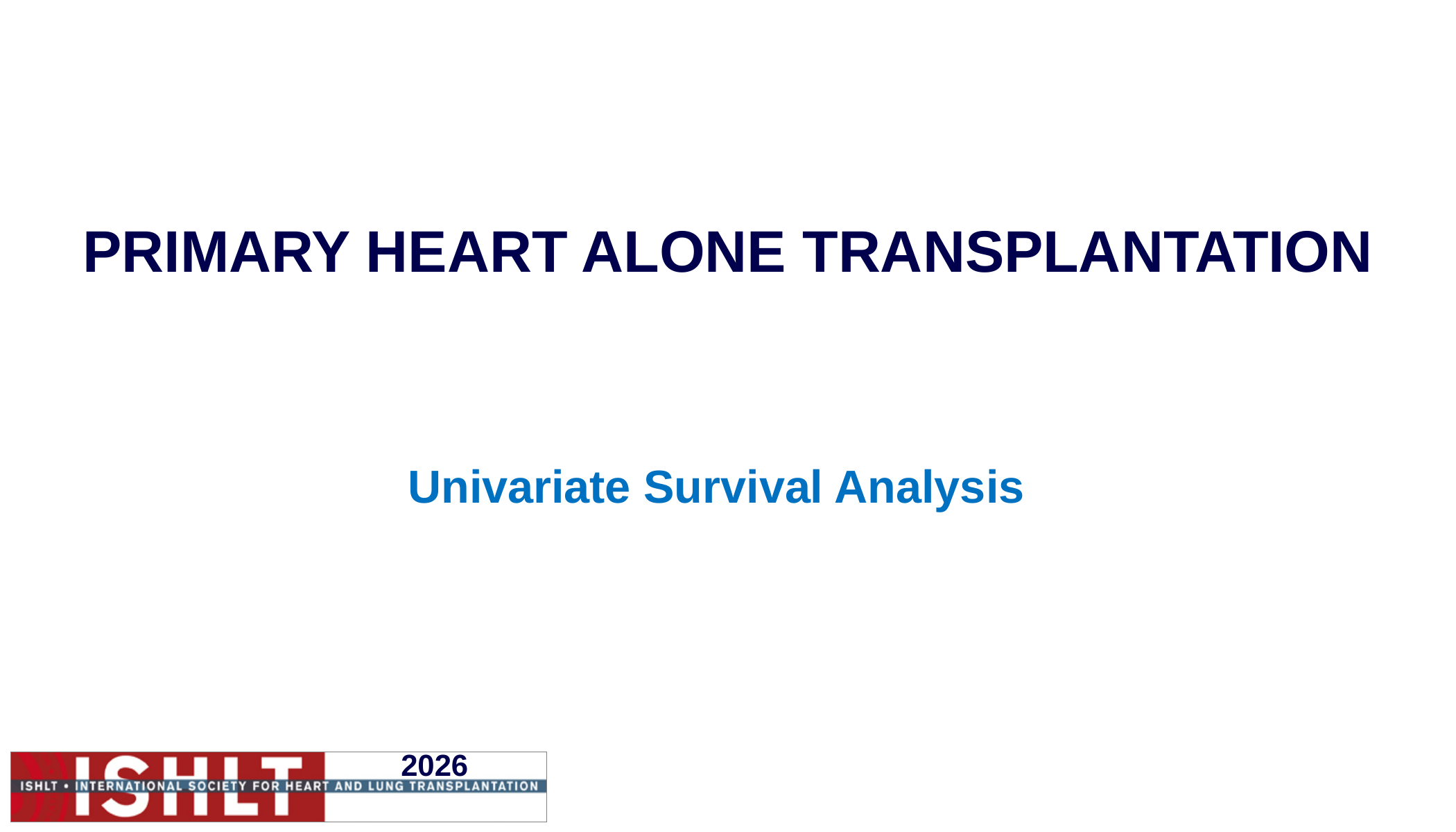

PRIMARY HEART ALONE TRANSPLANTATION
Univariate Survival Analysis